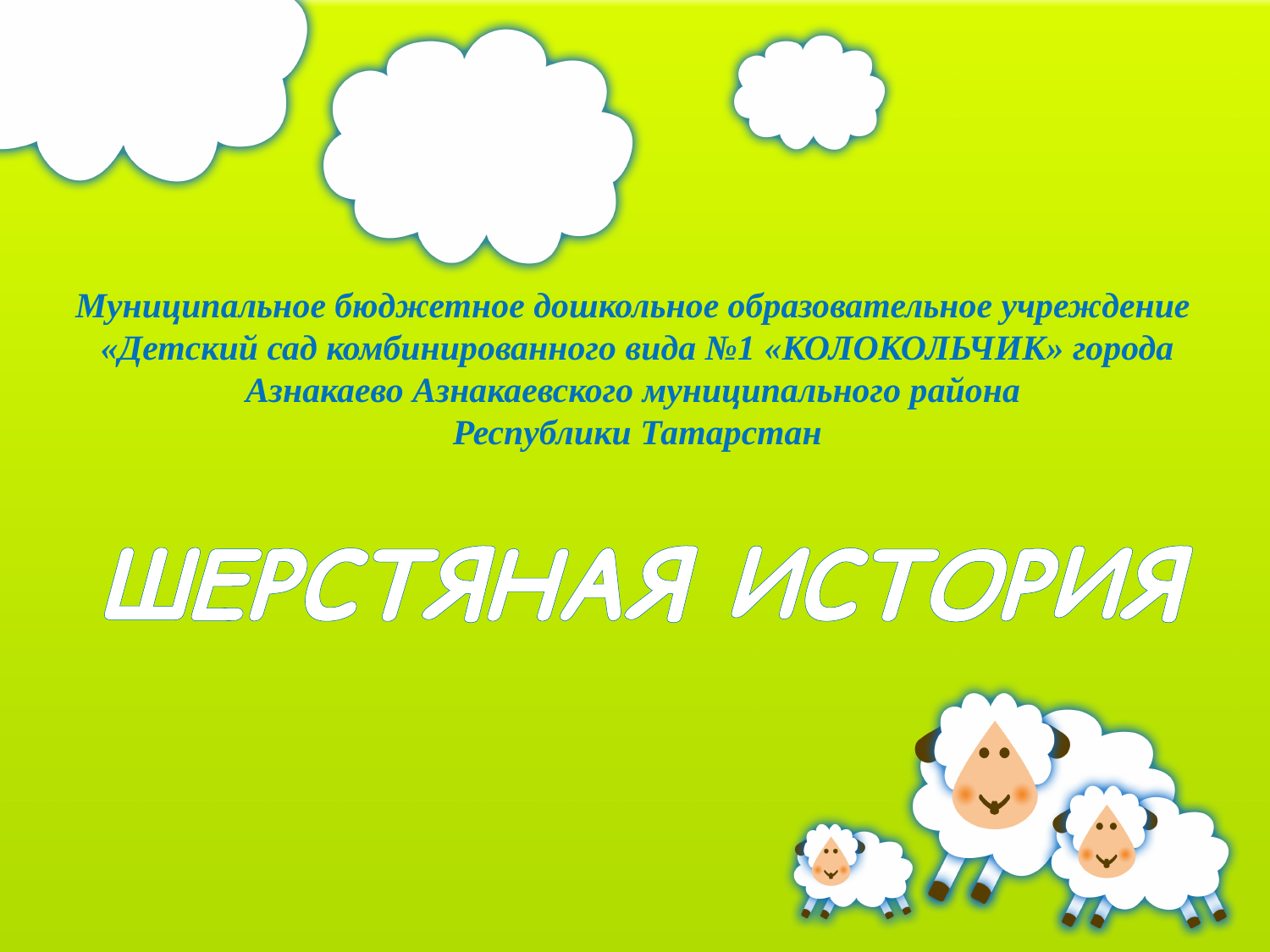

Муниципальное бюджетное дошкольное образовательное учреждение
«Детский сад комбинированного вида №1 «КОЛОКОЛЬЧИК» города Азнакаево Азнакаевского муниципального района
Республики Татарстан
# ШЕРСТЯНАЯ ИСТОРИЯ